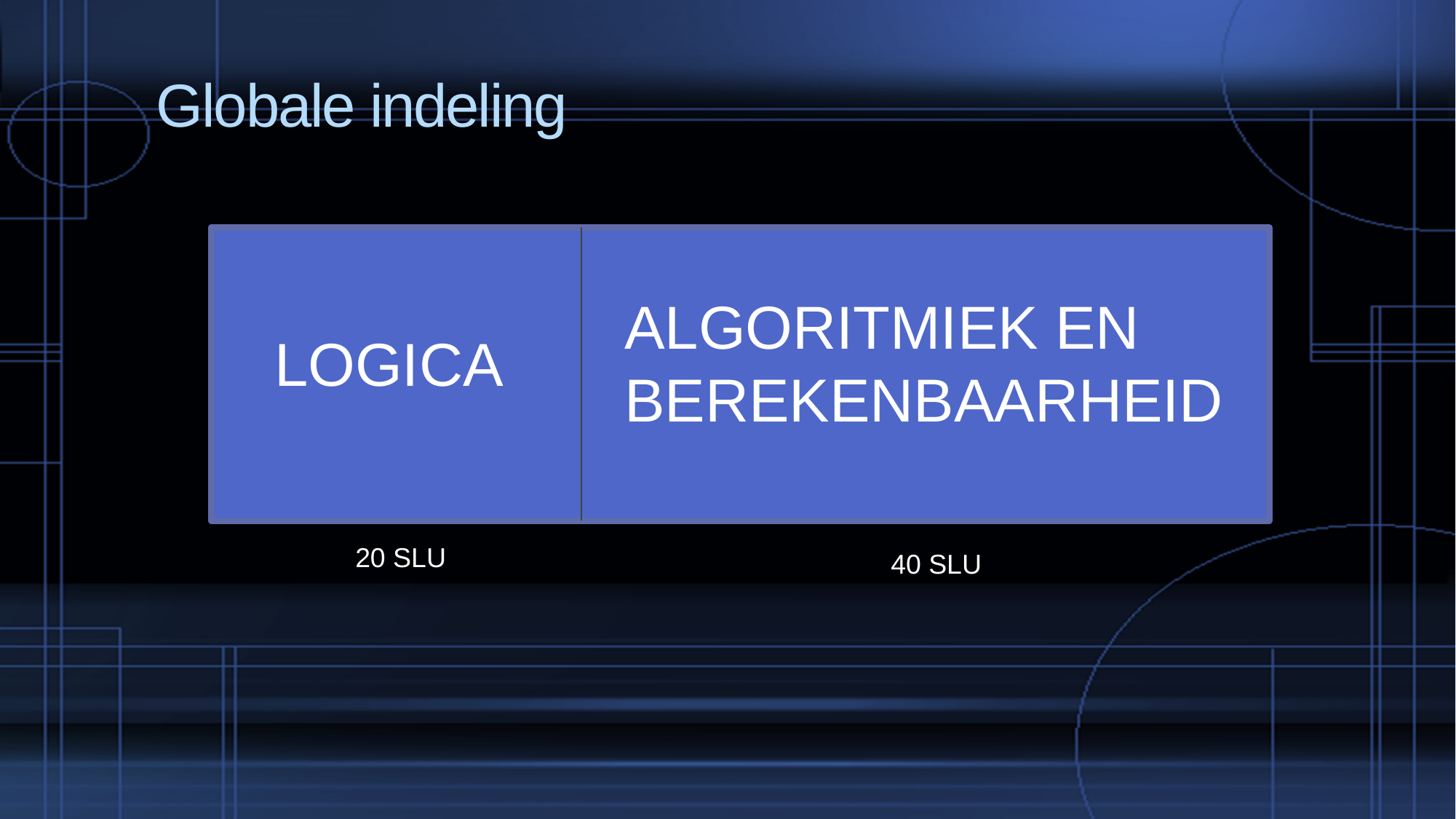

# Globale indeling

ALGORITMIEK EN
BEREKENBAARHEID
LOGICA
20 SLU
40 SLU